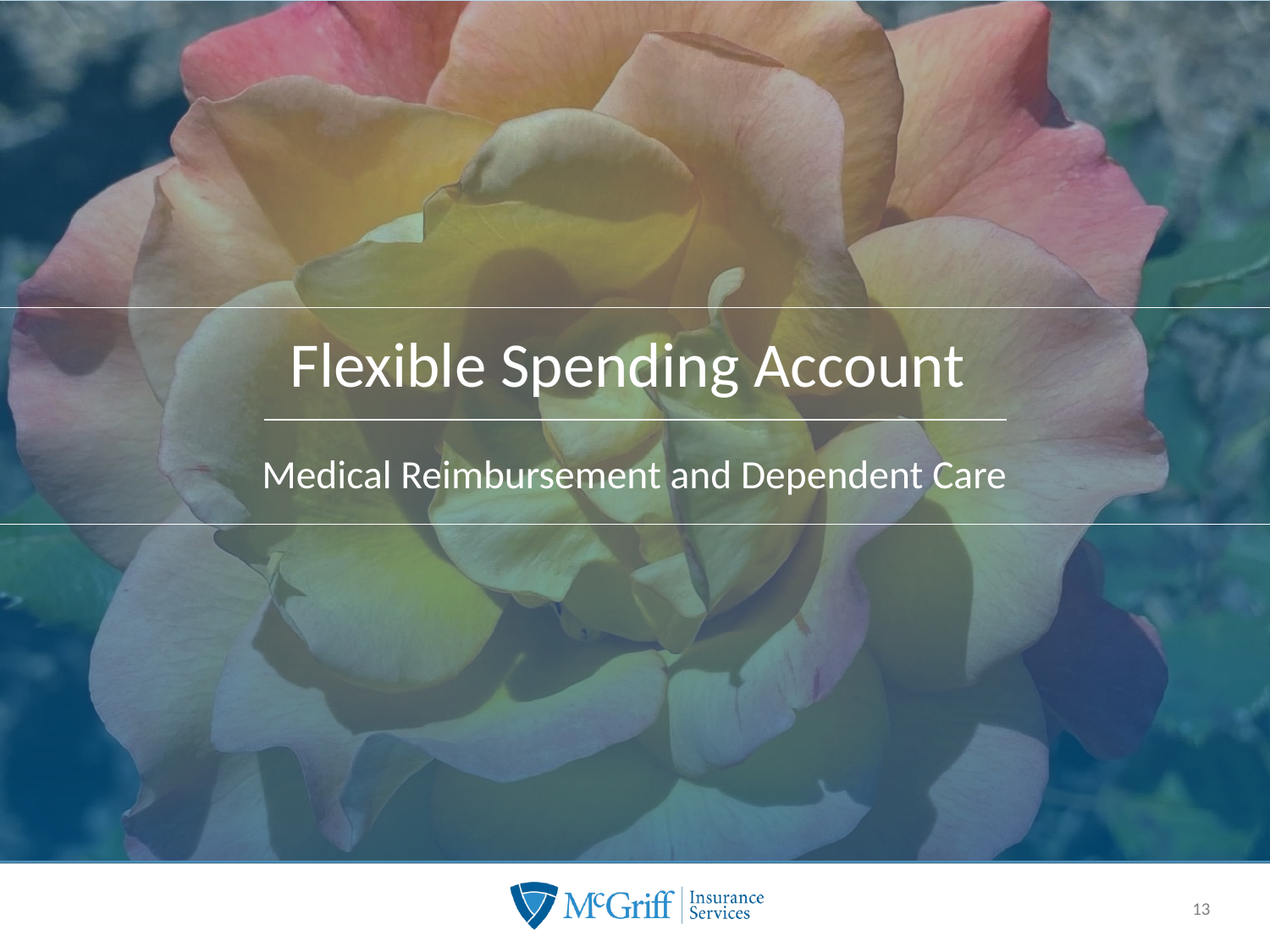

# Flexible Spending Account
Medical Reimbursement and Dependent Care
13